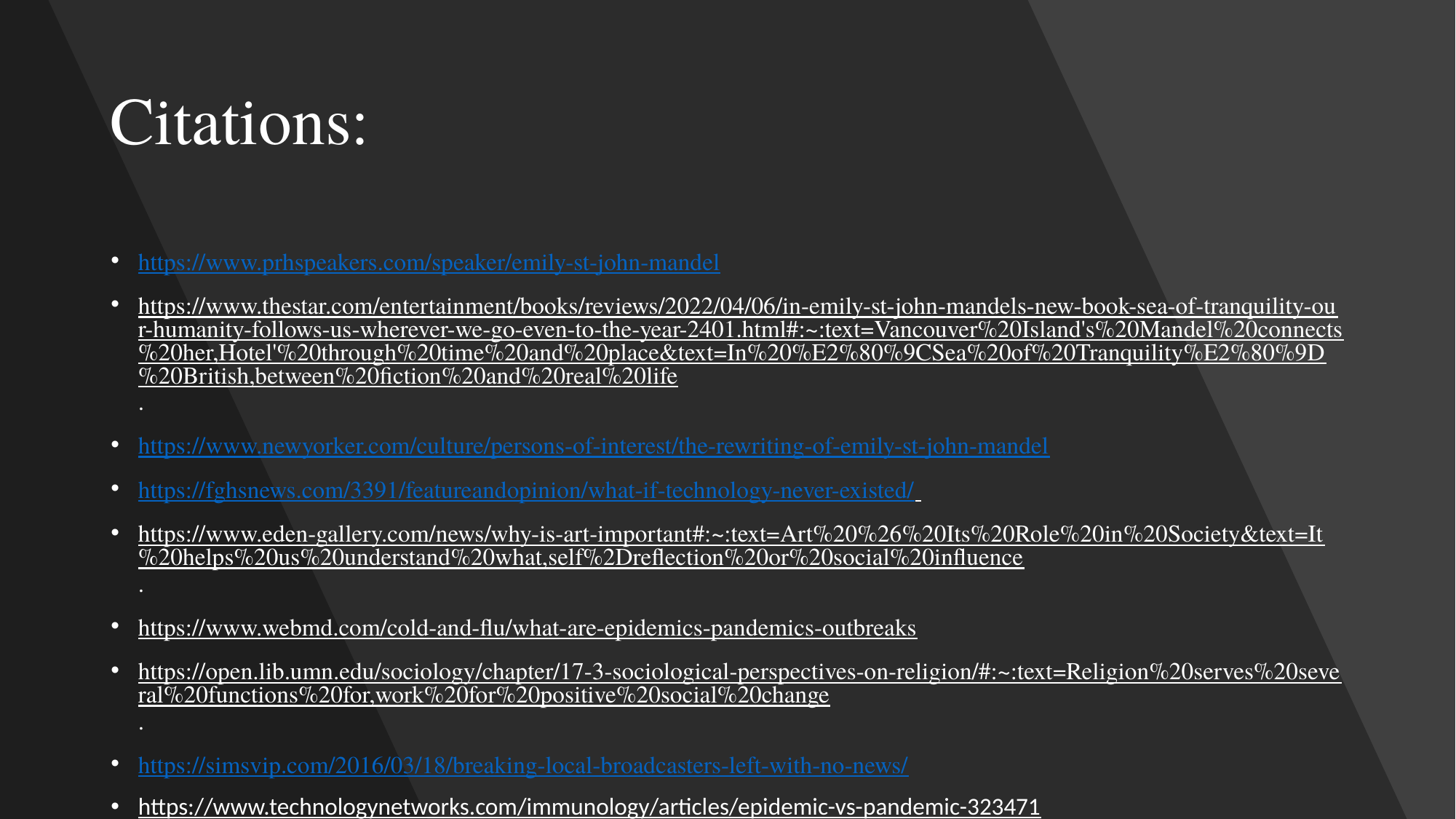

# Citations:
https://www.prhspeakers.com/speaker/emily-st-john-mandel
https://www.thestar.com/entertainment/books/reviews/2022/04/06/in-emily-st-john-mandels-new-book-sea-of-tranquility-our-humanity-follows-us-wherever-we-go-even-to-the-year-2401.html#:~:text=Vancouver%20Island's%20Mandel%20connects%20her,Hotel'%20through%20time%20and%20place&text=In%20%E2%80%9CSea%20of%20Tranquility%E2%80%9D%20British,between%20fiction%20and%20real%20life.
https://www.newyorker.com/culture/persons-of-interest/the-rewriting-of-emily-st-john-mandel
https://fghsnews.com/3391/featureandopinion/what-if-technology-never-existed/
https://www.eden-gallery.com/news/why-is-art-important#:~:text=Art%20%26%20Its%20Role%20in%20Society&text=It%20helps%20us%20understand%20what,self%2Dreflection%20or%20social%20influence.
https://www.webmd.com/cold-and-flu/what-are-epidemics-pandemics-outbreaks
https://open.lib.umn.edu/sociology/chapter/17-3-sociological-perspectives-on-religion/#:~:text=Religion%20serves%20several%20functions%20for,work%20for%20positive%20social%20change.
https://simsvip.com/2016/03/18/breaking-local-broadcasters-left-with-no-news/
https://www.technologynetworks.com/immunology/articles/epidemic-vs-pandemic-323471